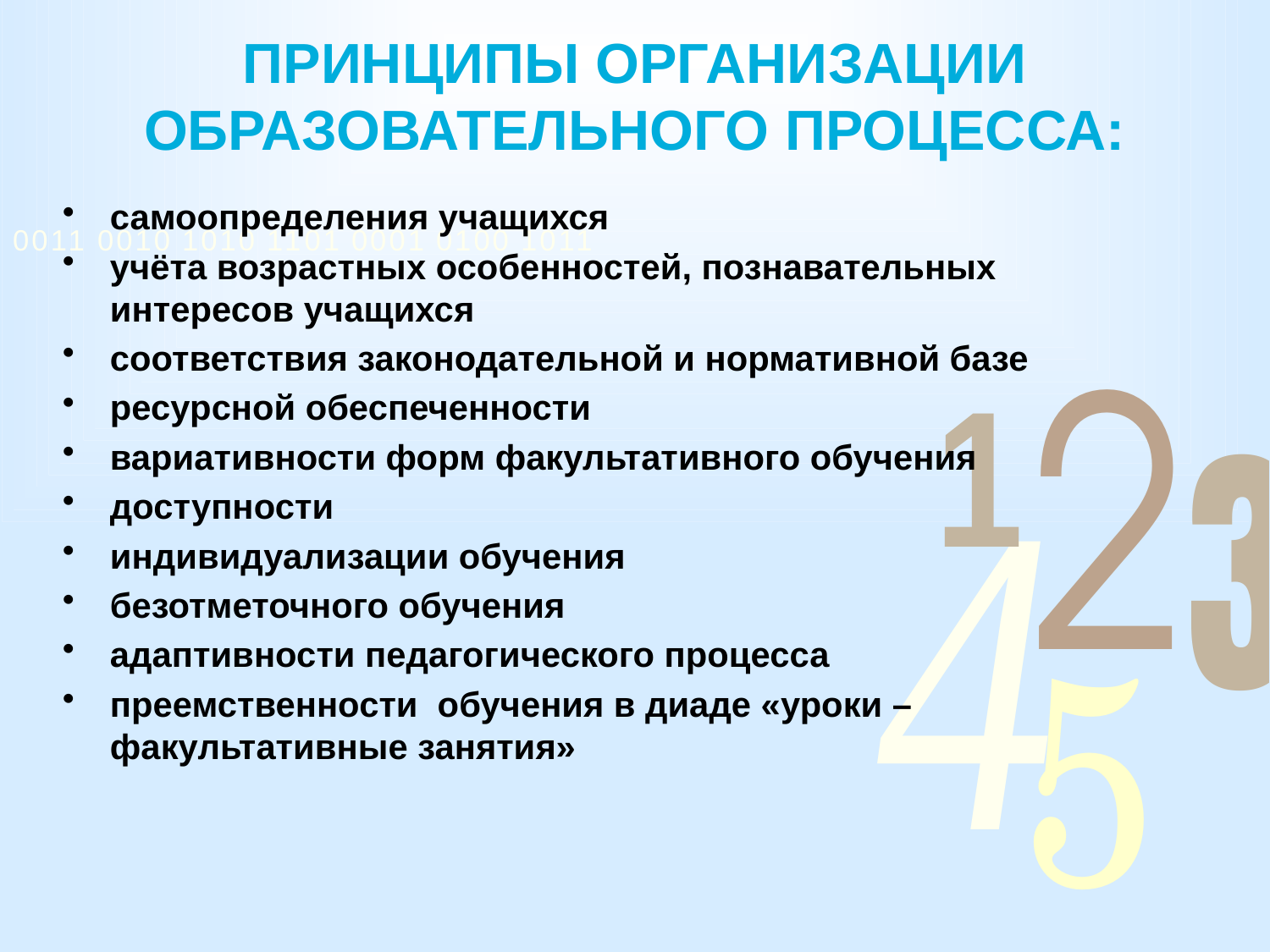

# ПРИНЦИПЫ организации образовательного процесса:
самоопределения учащихся
учёта возрастных особенностей, познавательных интересов учащихся
соответствия законодательной и нормативной базе
ресурсной обеспеченности
вариативности форм факультативного обучения
доступности
индивидуализации обучения
безотметочного обучения
адаптивности педагогического процесса
преемственности  обучения в диаде «уроки – факультативные занятия»